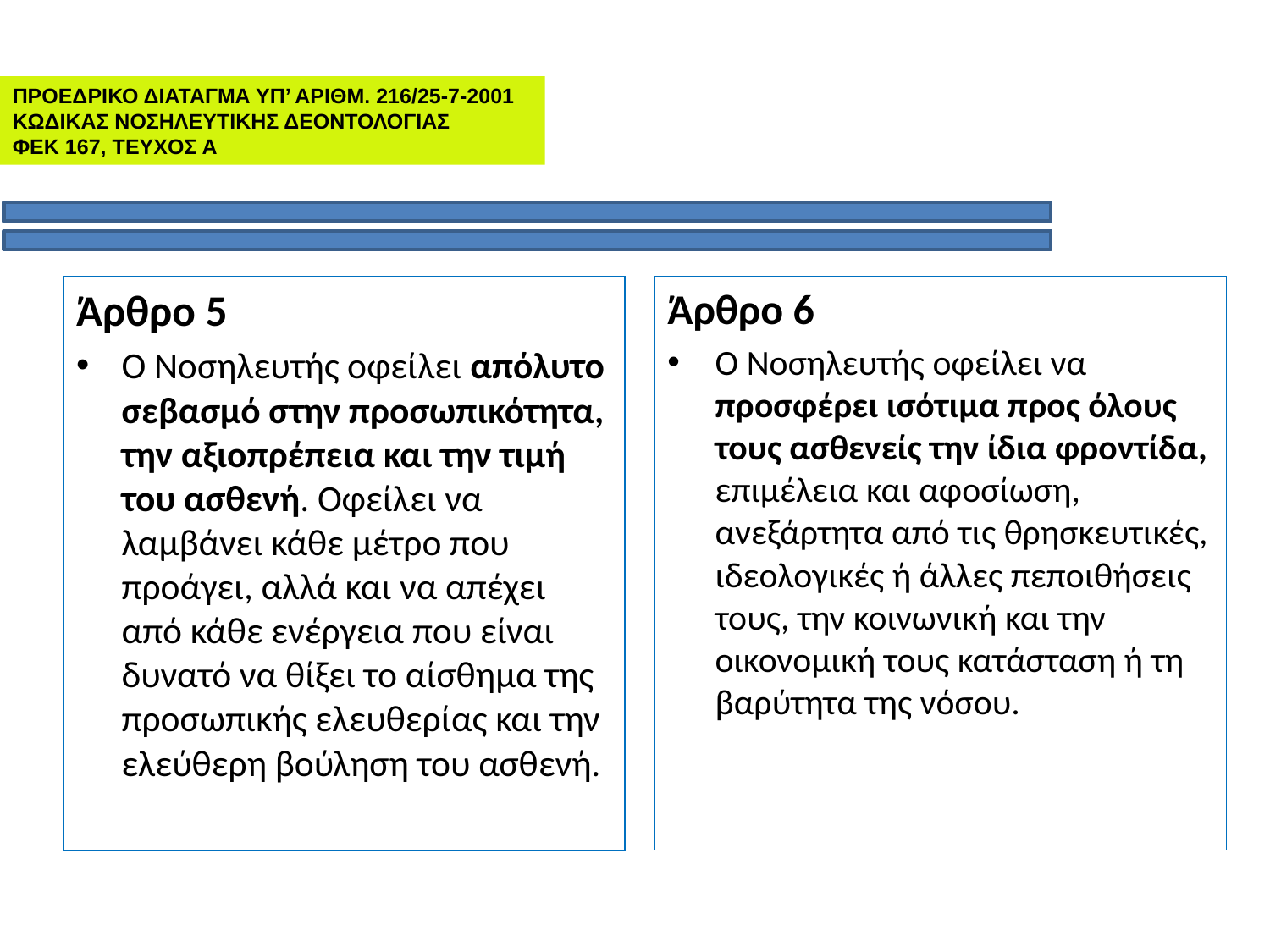

ΠΡΟΕΔΡΙΚΟ ΔΙΑΤΑΓΜΑ ΥΠ’ ΑΡΙΘΜ. 216/25-7-2001
ΚΩΔΙΚΑΣ ΝΟΣΗΛΕΥΤΙΚΗΣ ΔΕΟΝΤΟΛΟΓΙΑΣ
ΦΕΚ 167, ΤΕΥΧΟΣ Α
Άρθρο 5
Ο Νοσηλευτής οφείλει απόλυτο σεβασμό στην προσωπικότητα, την αξιοπρέπεια και την τιμή του ασθενή. Οφείλει να λαμβάνει κάθε μέτρο που προάγει, αλλά και να απέχει από κάθε ενέργεια που είναι δυνατό να θίξει το αίσθημα της προσωπικής ελευθερίας και την ελεύθερη βούληση του ασθενή.

Άρθρο 6
Ο Νοσηλευτής οφείλει να προσφέρει ισότιμα προς όλους τους ασθενείς την ίδια φροντίδα, επιμέλεια και αφοσίωση, ανεξάρτητα από τις θρησκευτικές, ιδεολογικές ή άλλες πεποιθήσεις τους, την κοινωνική και την οικονομική τους κατάσταση ή τη βαρύτητα της νόσου.